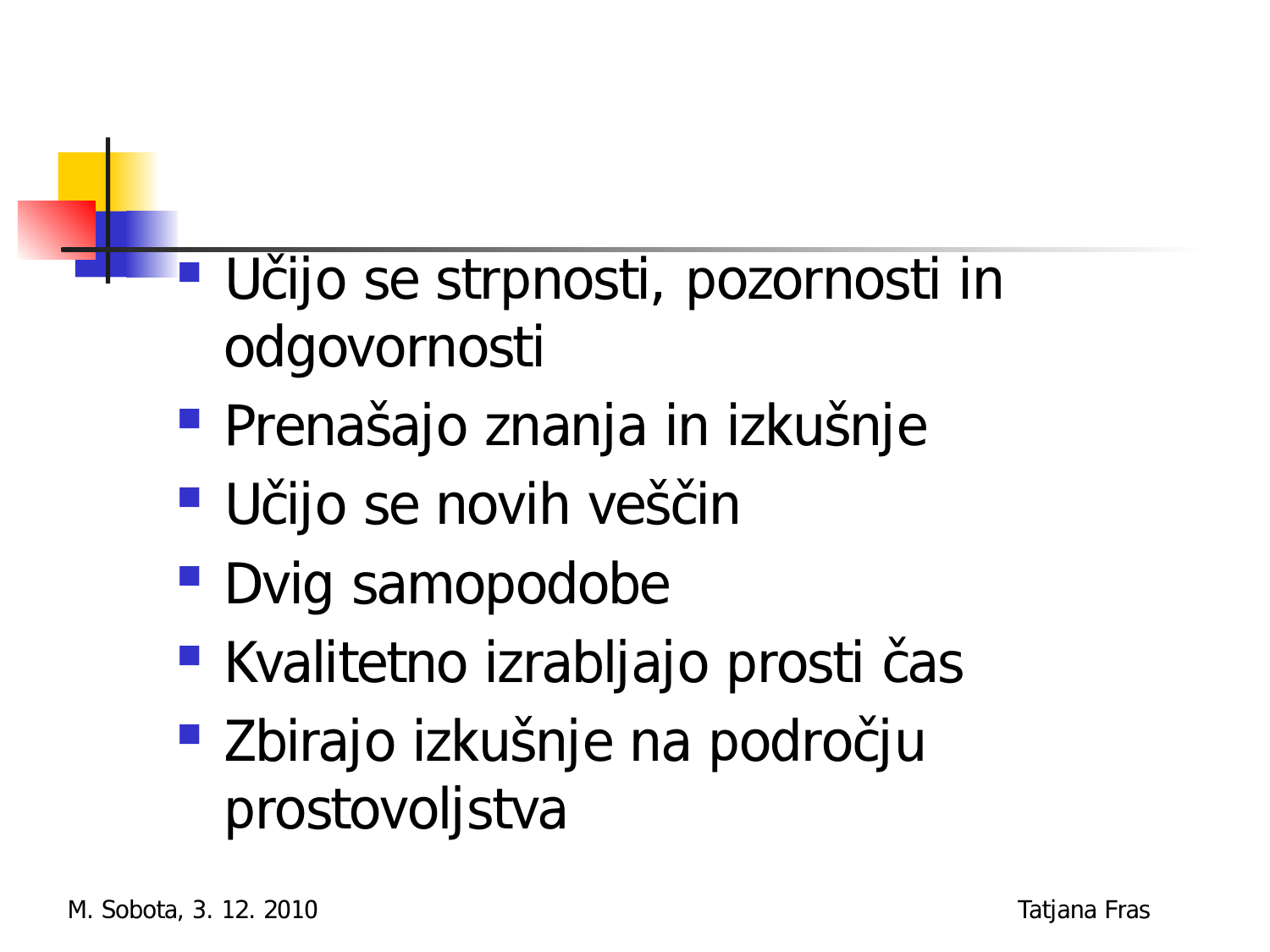

#
Učijo se strpnosti, pozornosti in odgovornosti
Prenašajo znanja in izkušnje
Učijo se novih veščin
Dvig samopodobe
Kvalitetno izrabljajo prosti čas
Zbirajo izkušnje na področju prostovoljstva
M. Sobota, 3. 12. 2010
Tatjana Fras